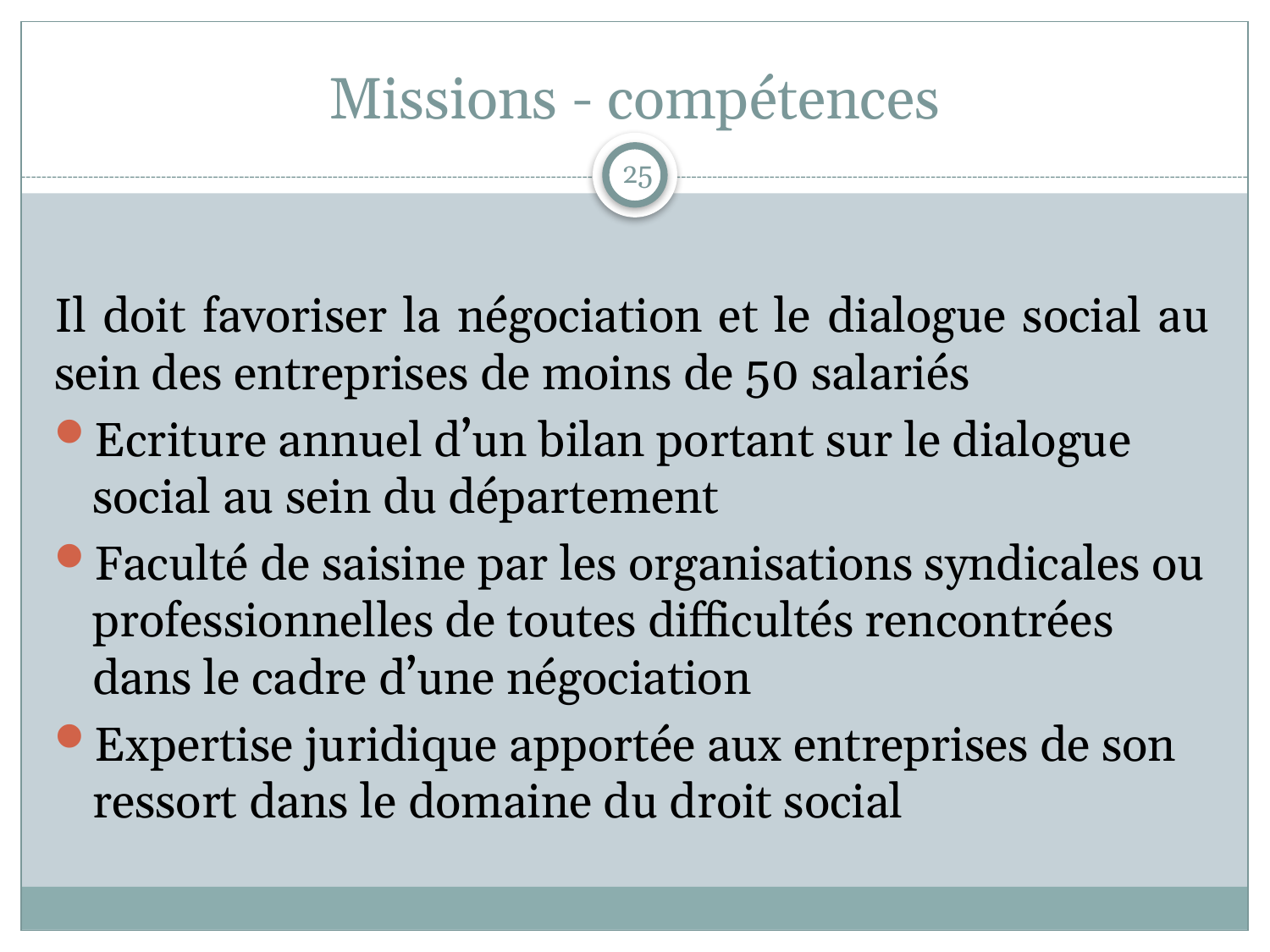

# Missions - compétences
25

Il doit favoriser la négociation et le dialogue social au sein des entreprises de moins de 50 salariés
Ecriture annuel d’un bilan portant sur le dialogue social au sein du département
Faculté de saisine par les organisations syndicales ou professionnelles de toutes difficultés rencontrées dans le cadre d’une négociation
Expertise juridique apportée aux entreprises de son ressort dans le domaine du droit social